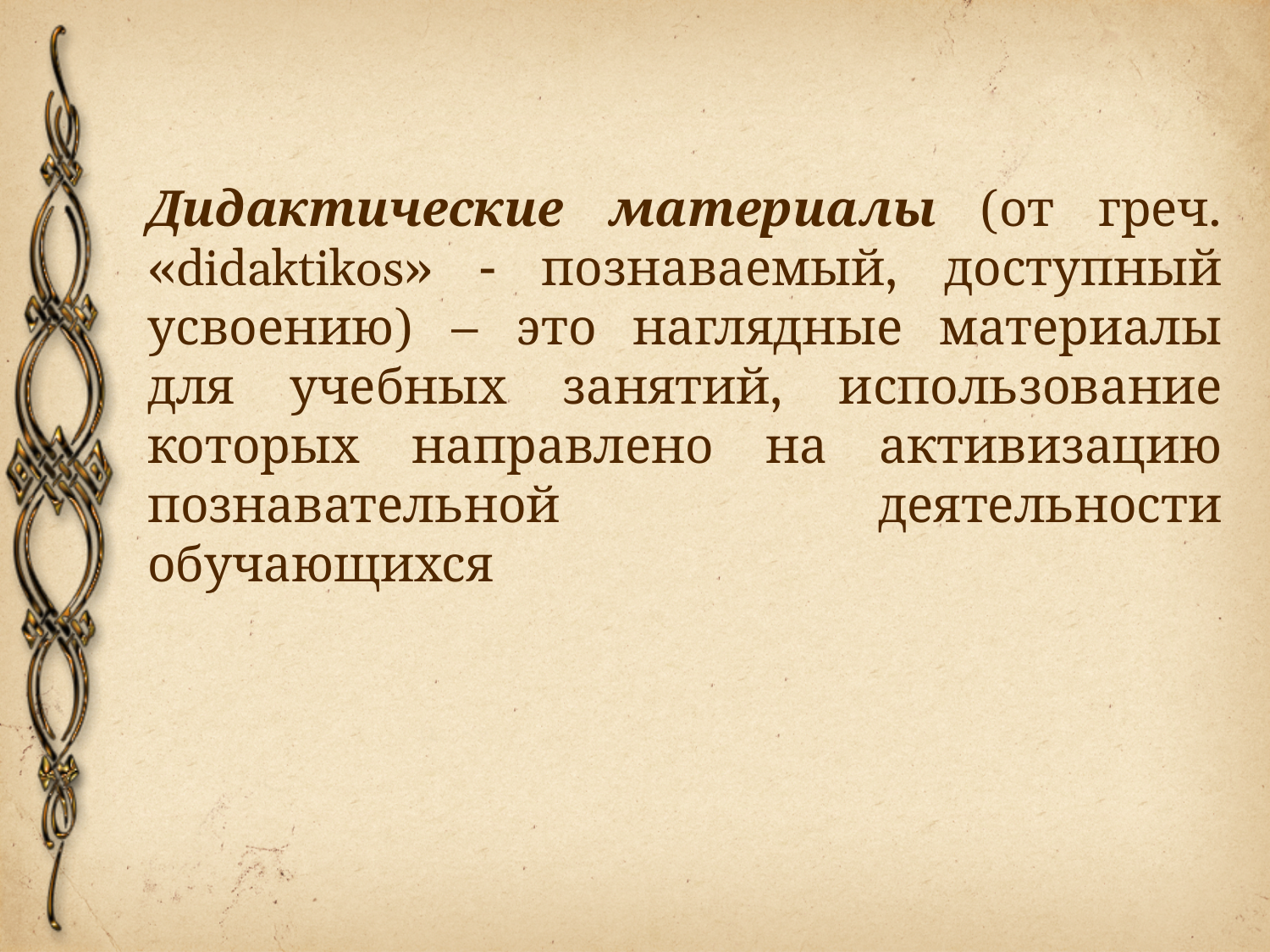

#
Дидактические материалы (от греч. «didaktikos» − познаваемый, доступный усвоению) – это наглядные материалы для учебных занятий, использование которых направлено на активизацию познавательной деятельности обучающихся